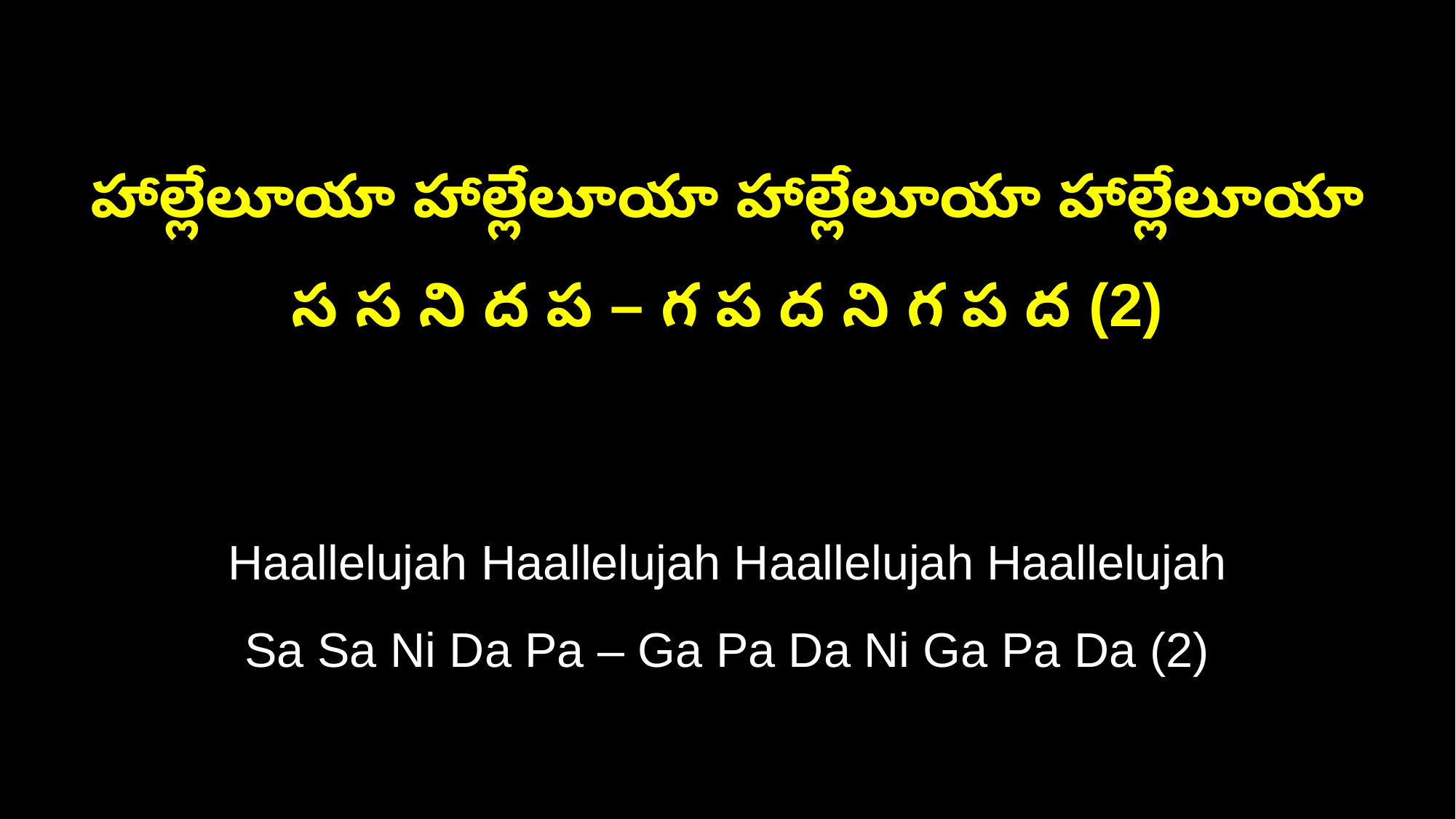

హాల్లేలూయా హాల్లేలూయా హాల్లేలూయా హాల్లేలూయా
స స ని ద ప – గ ప ద ని గ ప ద (2)
Haallelujah Haallelujah Haallelujah Haallelujah
Sa Sa Ni Da Pa – Ga Pa Da Ni Ga Pa Da (2)